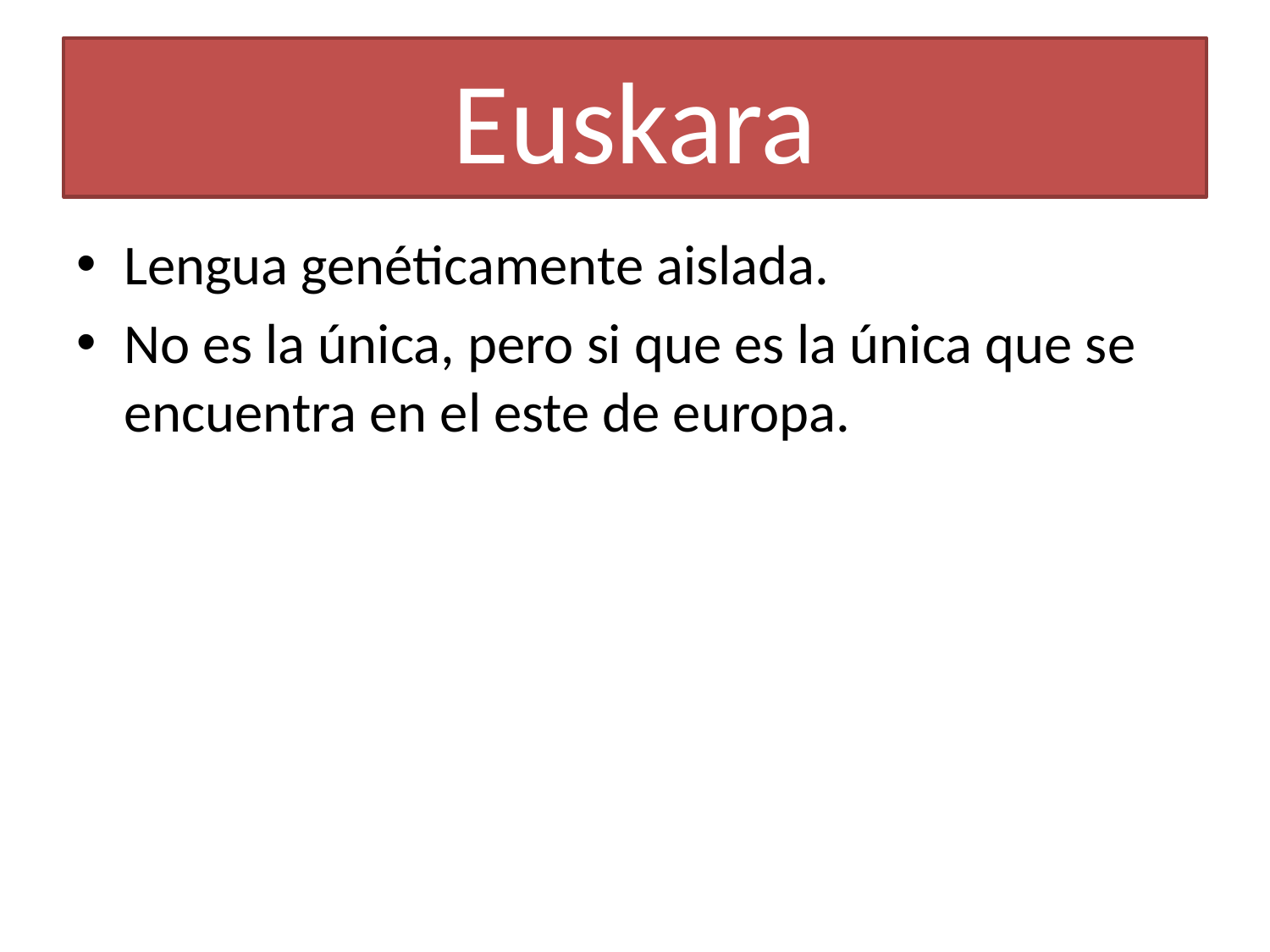

# Euskara
Lengua genéticamente aislada.
No es la única, pero si que es la única que se encuentra en el este de europa.